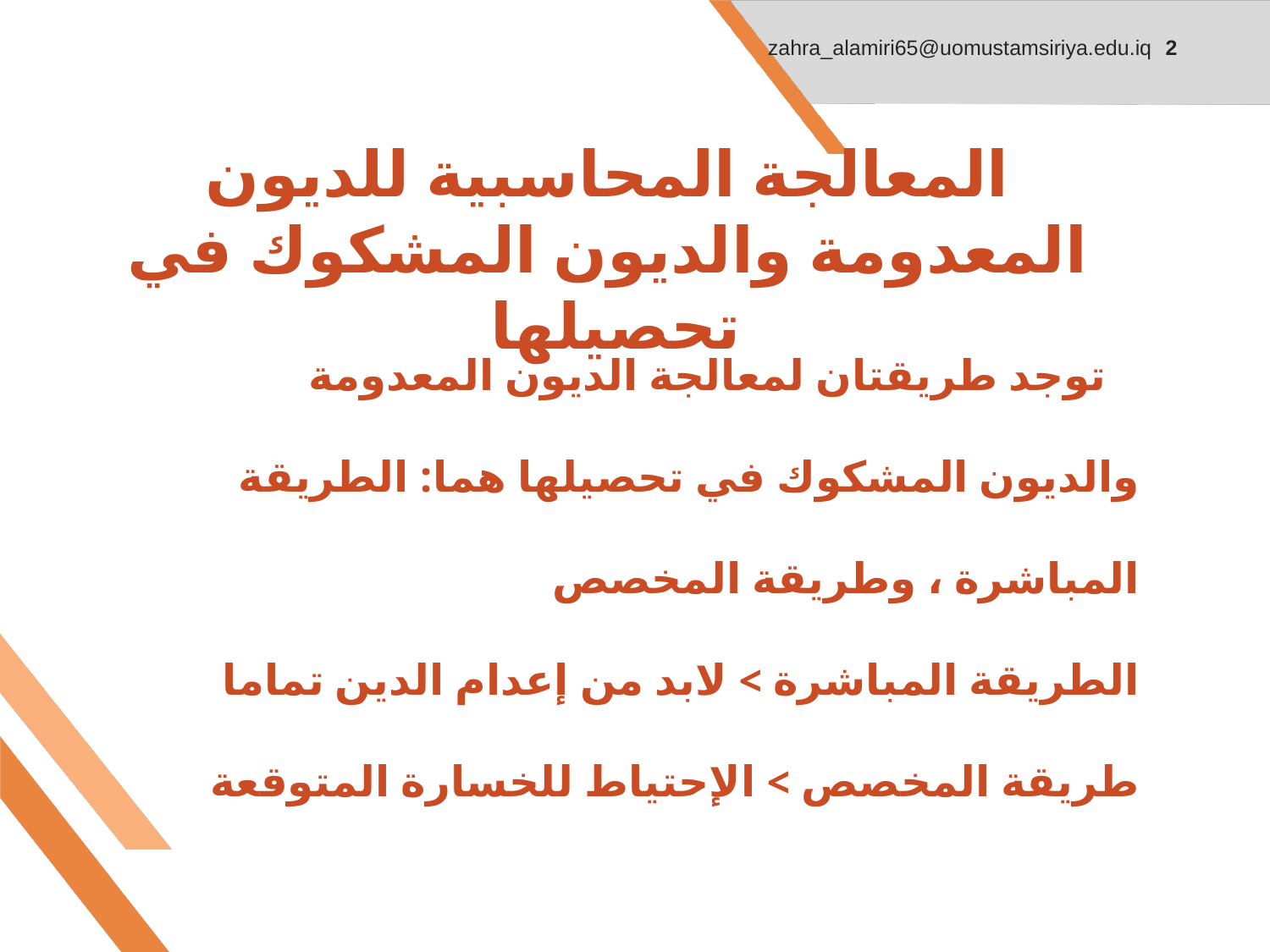

zahra_alamiri65@uomustamsiriya.edu.iq
2
المعالجة المحاسبية للديون المعدومة والديون المشكوك في تحصيلها
# توجد طريقتان لمعالجة الديون المعدومة والديون المشكوك في تحصيلها هما: الطريقة المباشرة ، وطريقة المخصص الطريقة المباشرة > لابد من إعدام الدين تماما طريقة المخصص > الإحتياط للخسارة المتوقعة